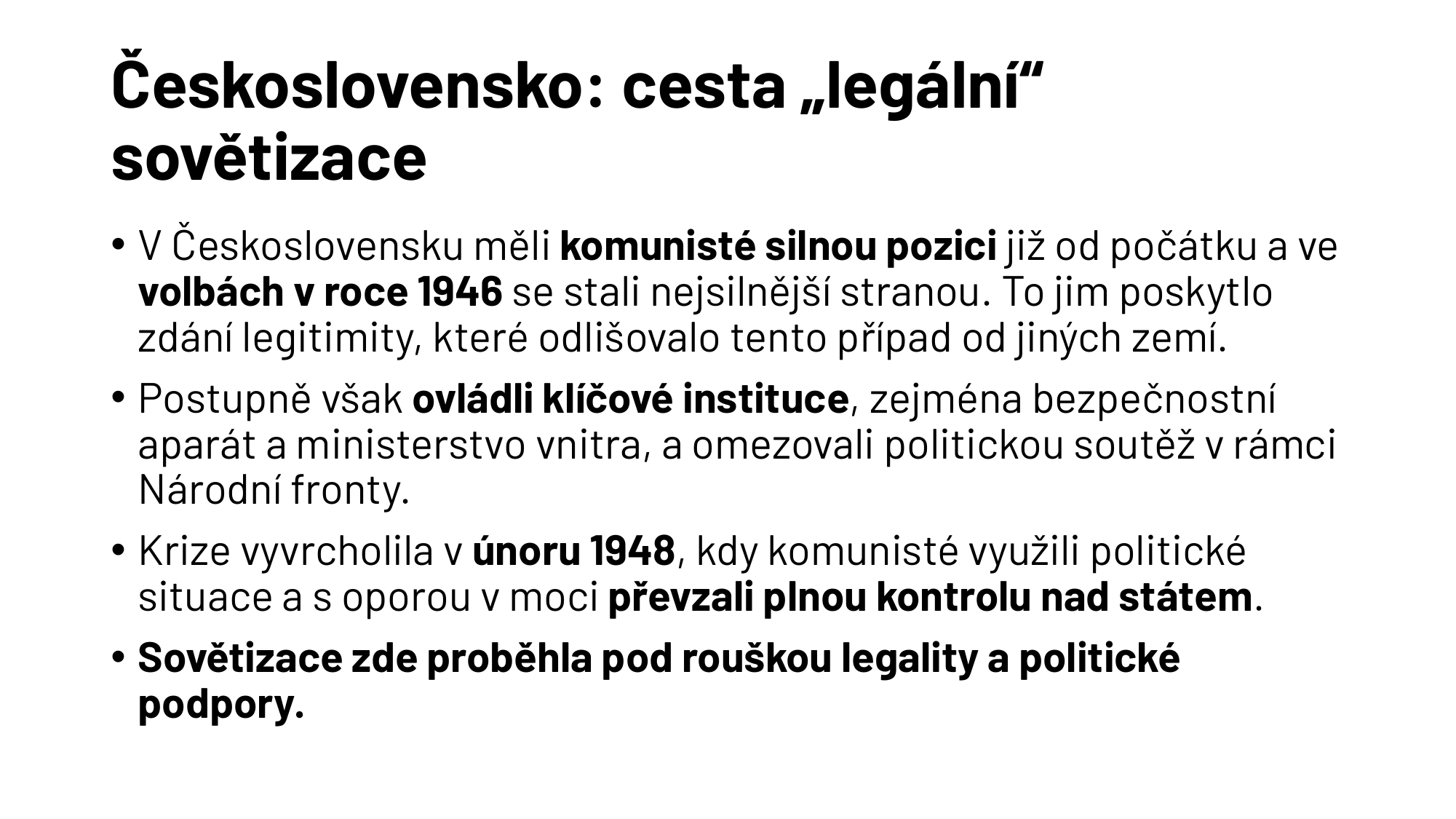

# Československo: cesta „legální“ sovětizace
V Československu měli komunisté silnou pozici již od počátku a ve volbách v roce 1946 se stali nejsilnější stranou. To jim poskytlo zdání legitimity, které odlišovalo tento případ od jiných zemí.
Postupně však ovládli klíčové instituce, zejména bezpečnostní aparát a ministerstvo vnitra, a omezovali politickou soutěž v rámci Národní fronty.
Krize vyvrcholila v únoru 1948, kdy komunisté využili politické situace a s oporou v moci převzali plnou kontrolu nad státem.
Sovětizace zde proběhla pod rouškou legality a politické podpory.